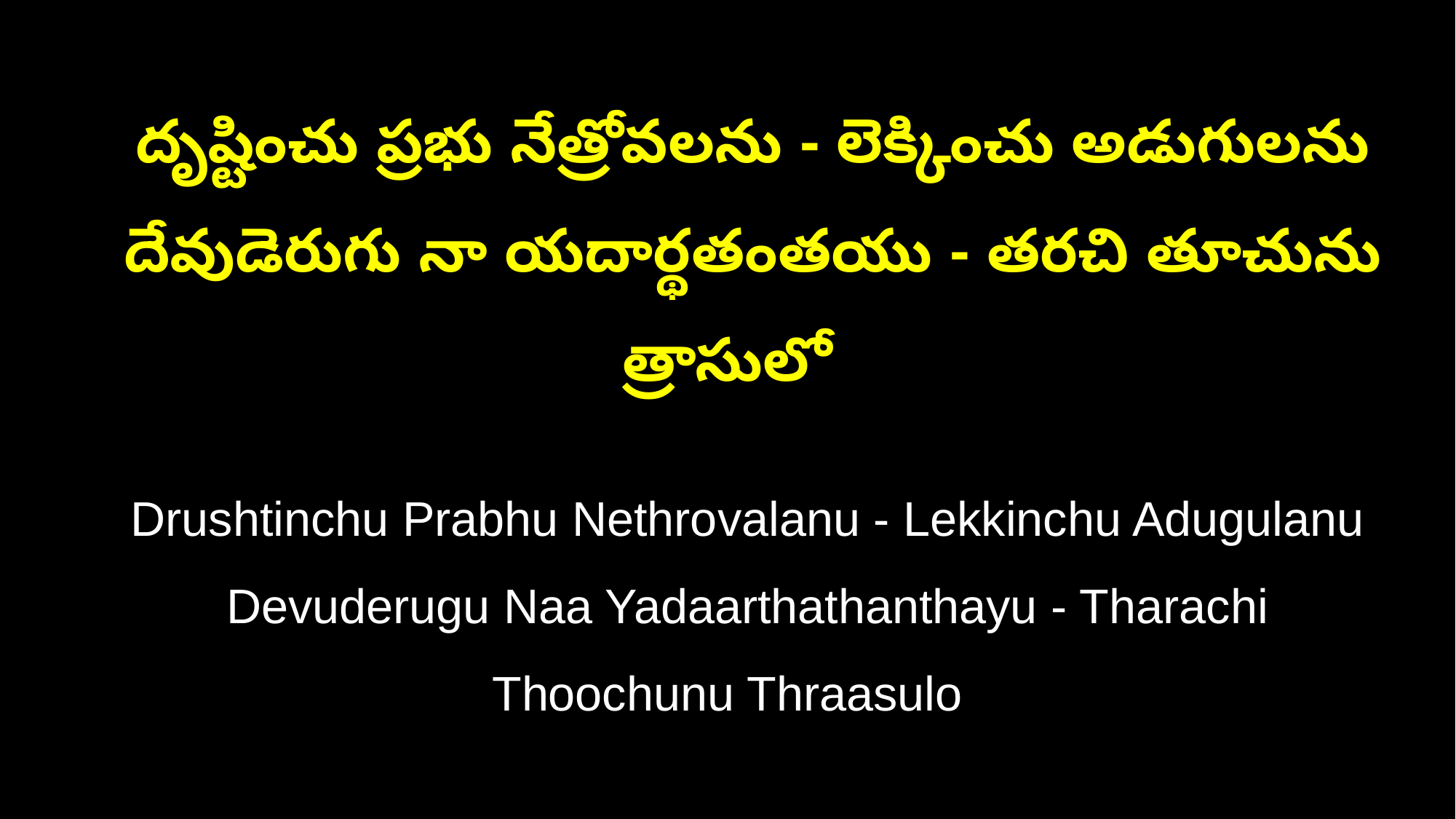

దృష్టించు ప్రభు నేత్రోవలను - లెక్కించు అడుగులను
   దేవుడెరుగు నా యదార్థతంతయు - తరచి తూచును త్రాసులో
   Drushtinchu Prabhu Nethrovalanu - Lekkinchu Adugulanu
   Devuderugu Naa Yadaarthathanthayu - Tharachi Thoochunu Thraasulo